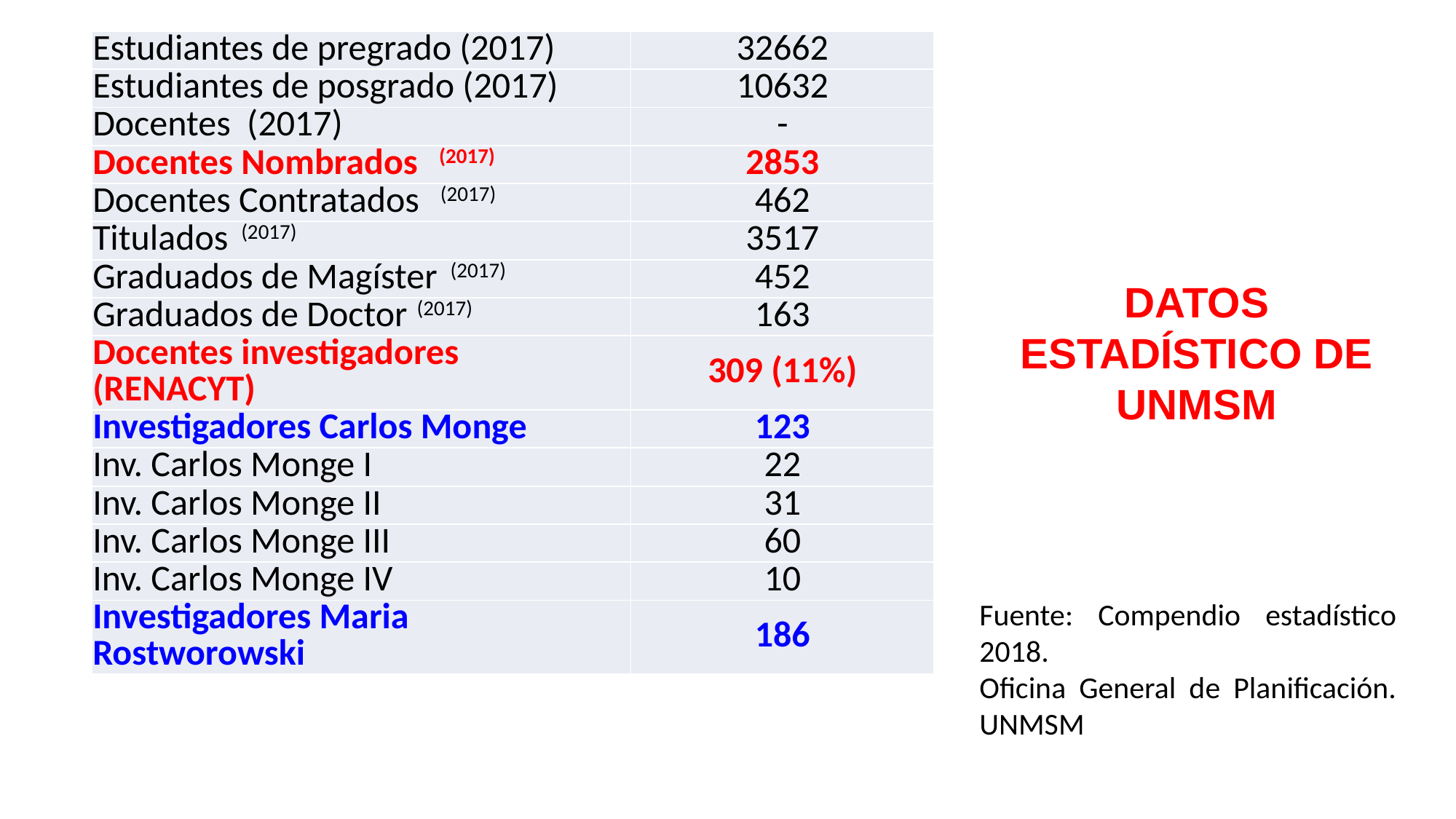

| Estudiantes de pregrado (2017) | 32662 |
| --- | --- |
| Estudiantes de posgrado (2017) | 10632 |
| Docentes (2017) | - |
| Docentes Nombrados (2017) | 2853 |
| Docentes Contratados (2017) | 462 |
| Titulados (2017) | 3517 |
| Graduados de Magíster (2017) | 452 |
| Graduados de Doctor (2017) | 163 |
| Docentes investigadores (RENACYT) | 309 (11%) |
| Investigadores Carlos Monge | 123 |
| Inv. Carlos Monge I | 22 |
| Inv. Carlos Monge II | 31 |
| Inv. Carlos Monge III | 60 |
| Inv. Carlos Monge IV | 10 |
| Investigadores Maria Rostworowski | 186 |
Datos estadístico de UNMSM
Fuente: Compendio estadístico 2018.
Oficina General de Planificación. UNMSM